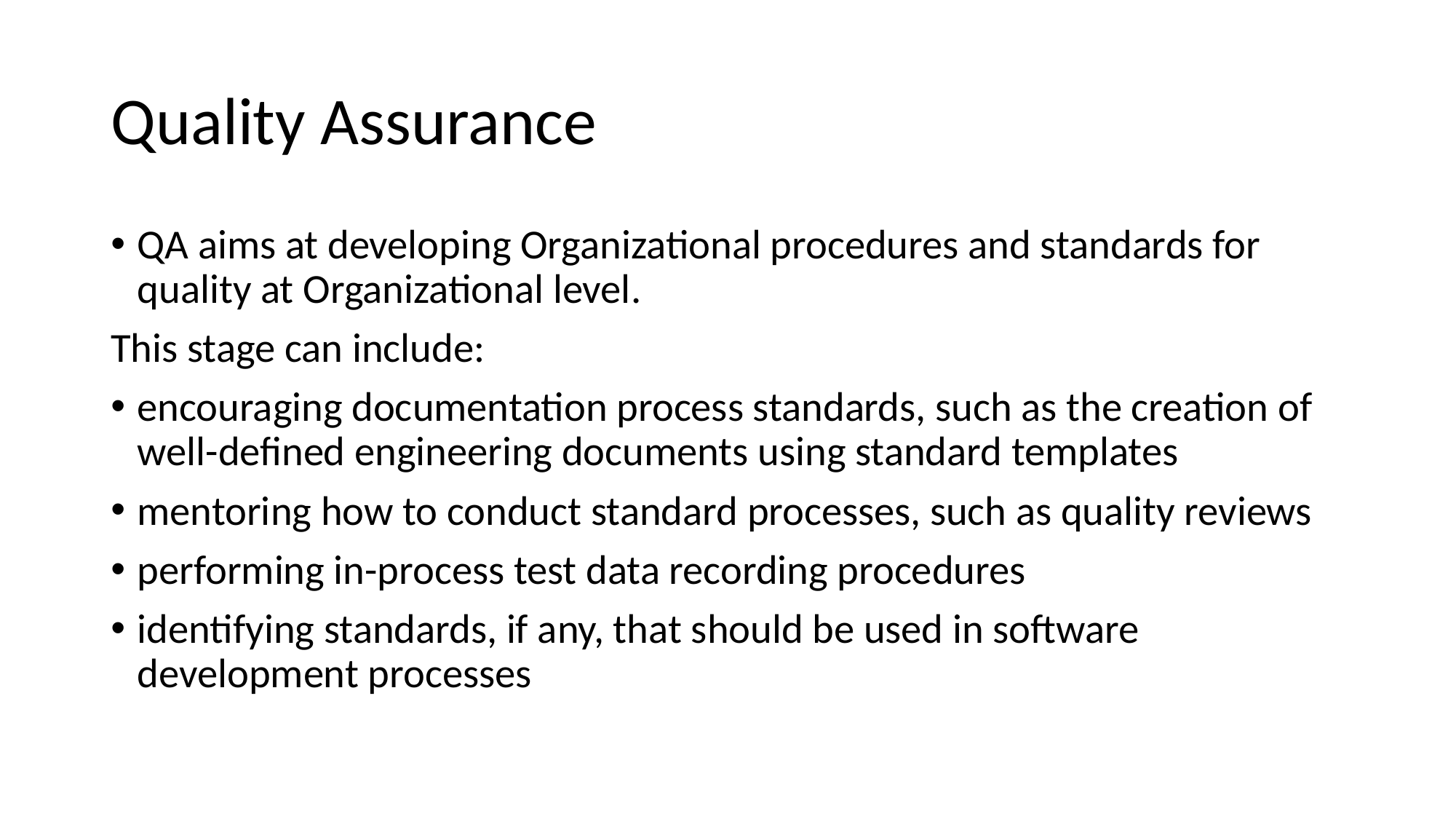

# Quality Assurance
QA aims at developing Organizational procedures and standards for quality at Organizational level.
This stage can include:
encouraging documentation process standards, such as the creation of well-defined engineering documents using standard templates
mentoring how to conduct standard processes, such as quality reviews
performing in-process test data recording procedures
identifying standards, if any, that should be used in software development processes